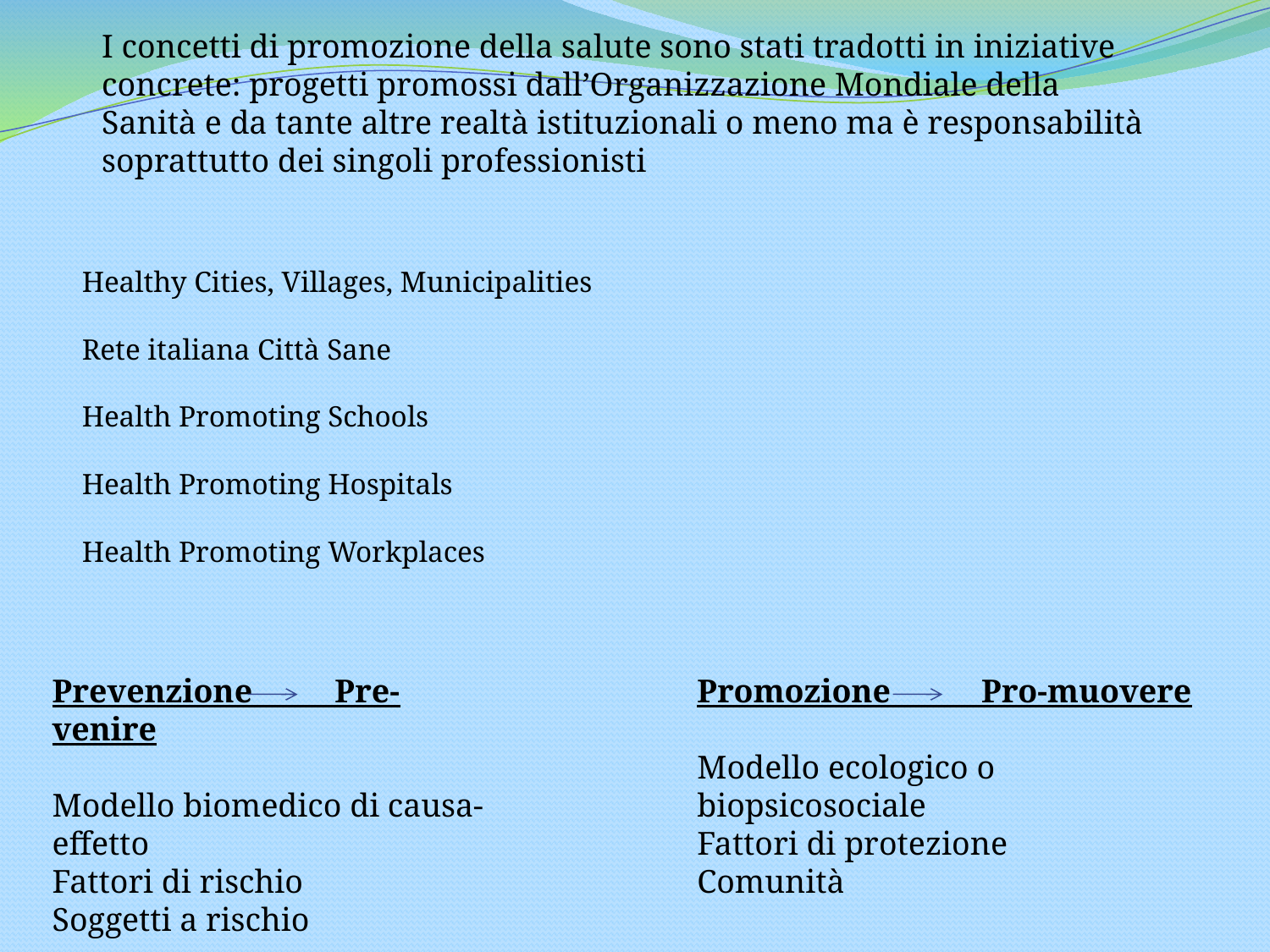

I concetti di promozione della salute sono stati tradotti in iniziative concrete: progetti promossi dall’Organizzazione Mondiale della Sanità e da tante altre realtà istituzionali o meno ma è responsabilità soprattutto dei singoli professionisti
Healthy Cities, Villages, Municipalities

Rete italiana Città Sane

Health Promoting Schools

Health Promoting Hospitals

Health Promoting Workplaces

Prevenzione          Pre-venire

Modello biomedico di causa- effetto
Fattori di rischio
Soggetti a rischio
Promozione           Pro-muovere

Modello ecologico o biopsicosociale
Fattori di protezione
Comunità